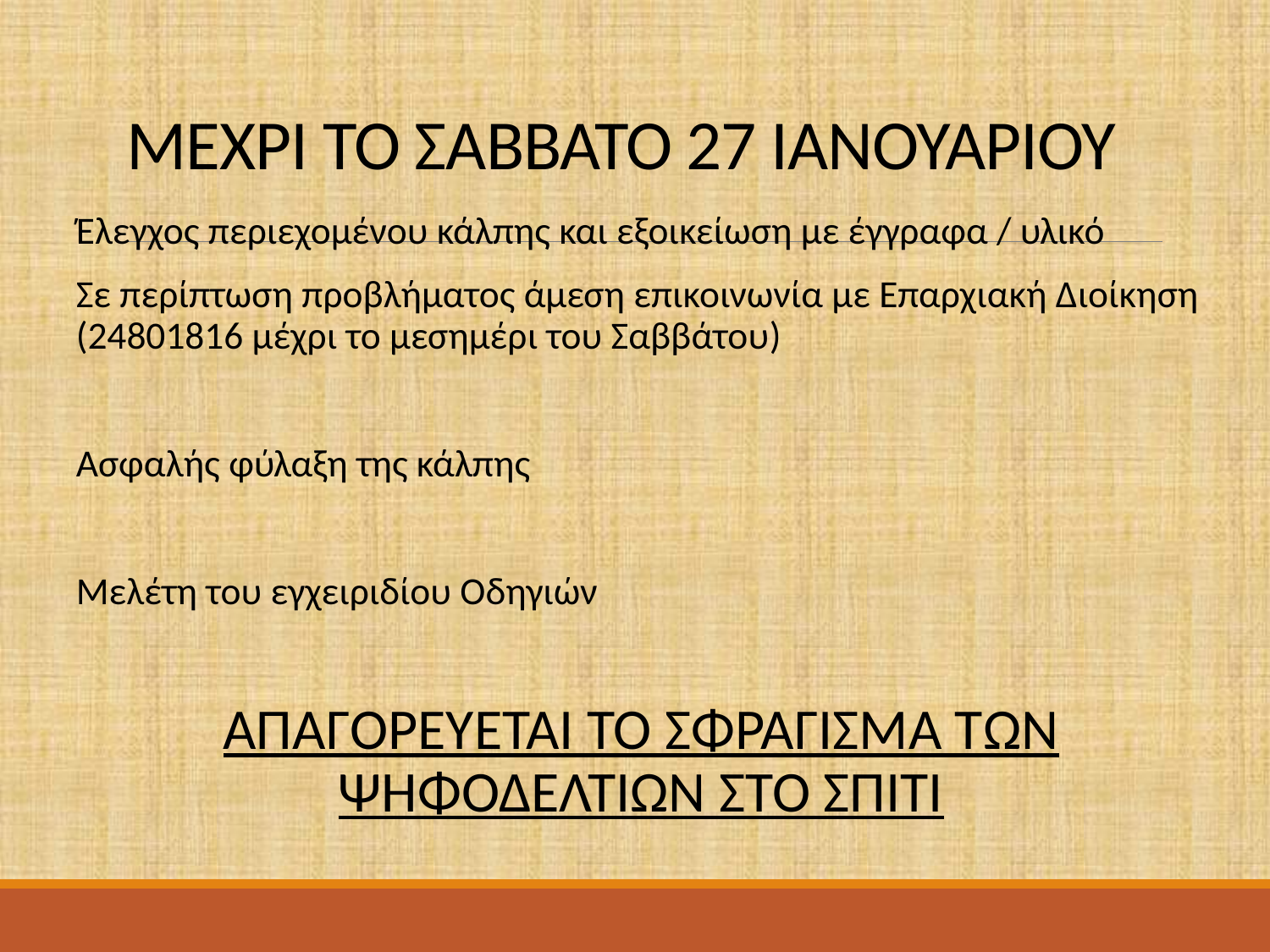

# ΜΕΧΡΙ ΤΟ ΣΑΒΒΑΤΟ 27 ΙΑΝΟΥΑΡΙΟΥ
Έλεγχος περιεχομένου κάλπης και εξοικείωση με έγγραφα / υλικό
Σε περίπτωση προβλήματος άμεση επικοινωνία με Επαρχιακή Διοίκηση (24801816 μέχρι το μεσημέρι του Σαββάτου)

Ασφαλής φύλαξη της κάλπης

Μελέτη του εγχειριδίου Οδηγιών

ΑΠΑΓΟΡΕΥΕΤΑΙ ΤΟ ΣΦΡΑΓΙΣΜΑ ΤΩΝ ΨΗΦΟΔΕΛΤΙΩΝ ΣΤΟ ΣΠΙΤΙ